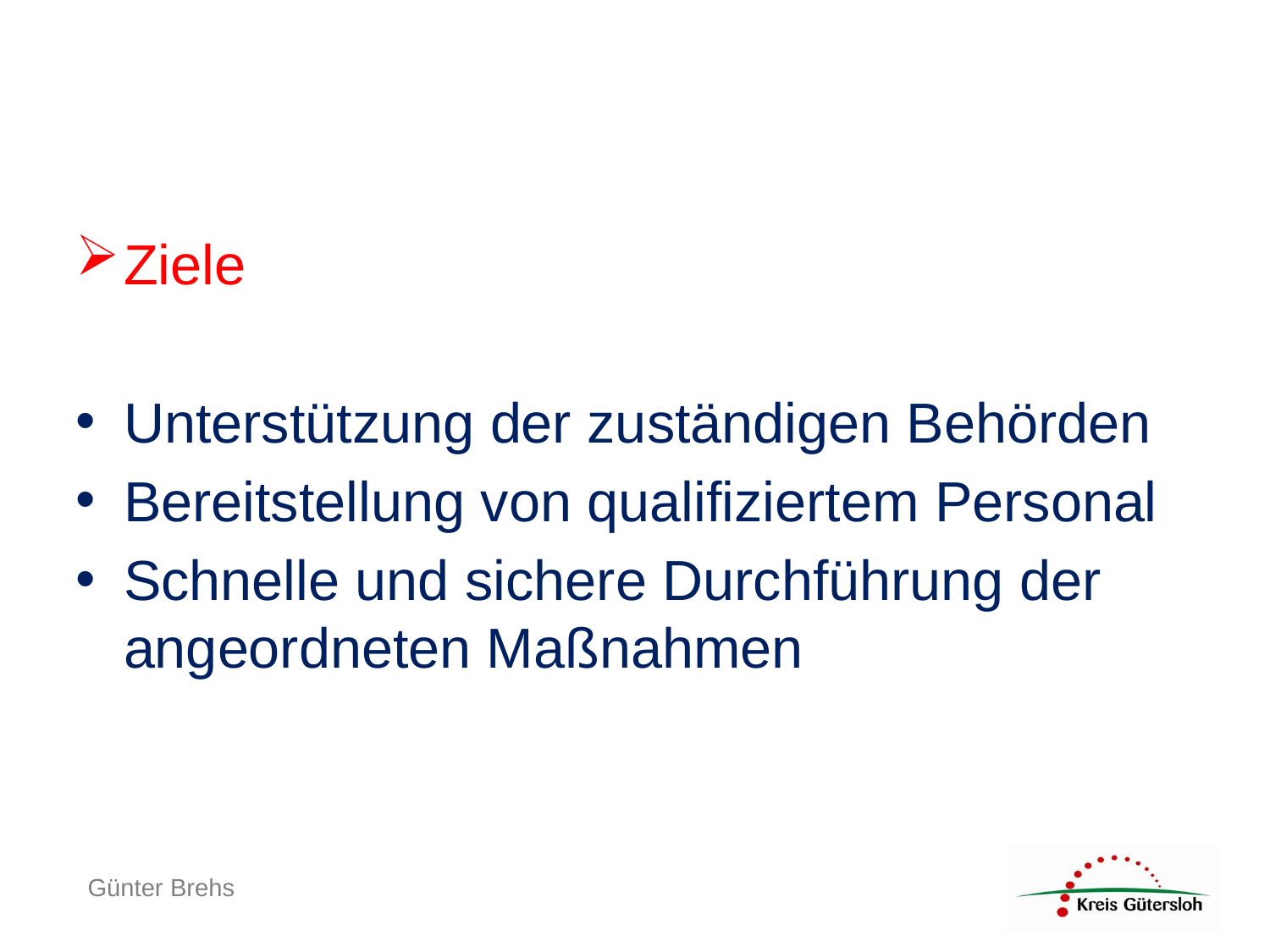

Ziele

Unterstützung der zuständigen Behörden
Bereitstellung von qualifiziertem Personal
Schnelle und sichere Durchführung der angeordneten Maßnahmen

Günter Brehs